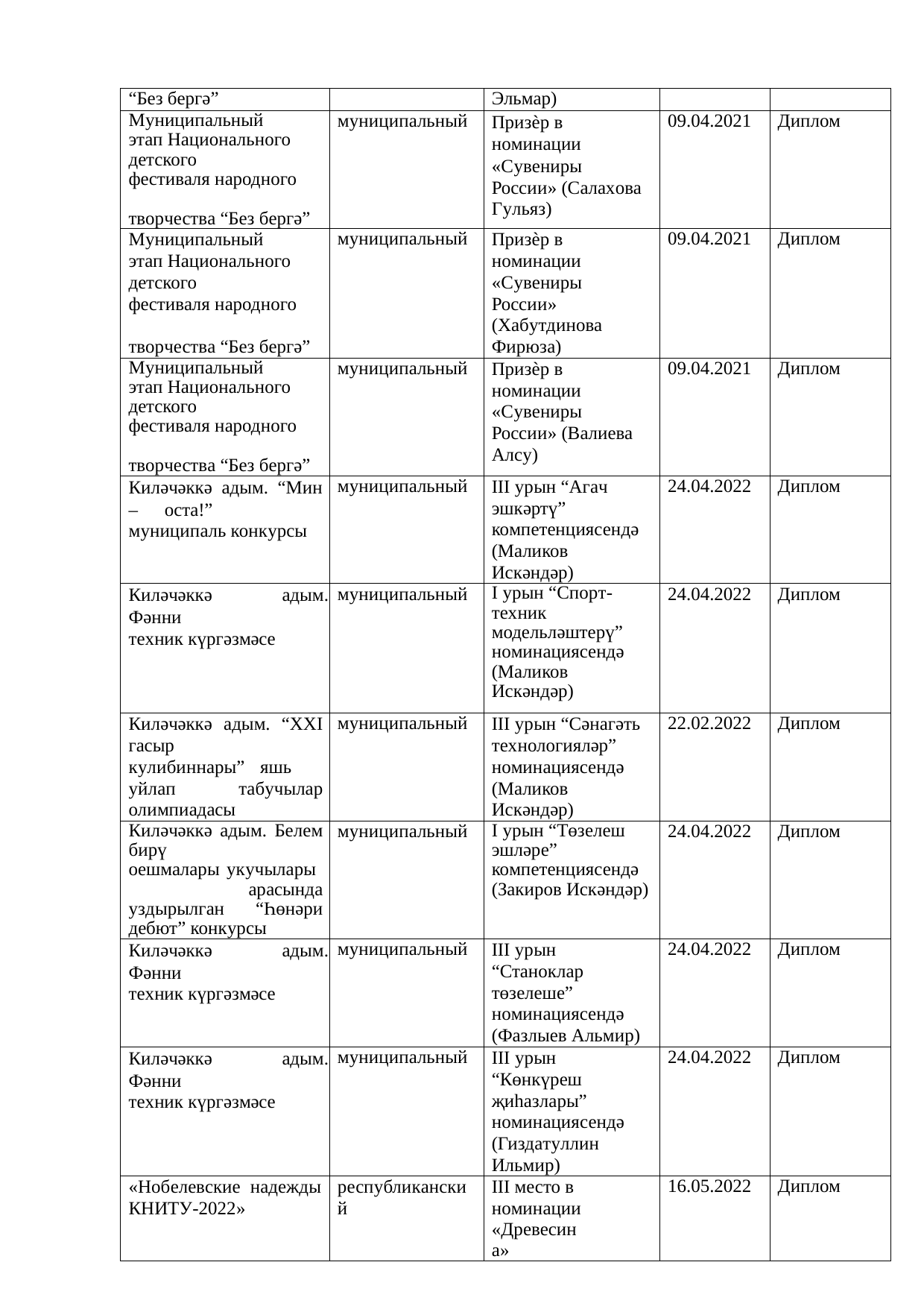

| “Без бергә” |  | Эльмар) |  |  |
| --- | --- | --- | --- | --- |
| Муниципальный этап Национального детского фестиваля народного творчества “Без бергә” | муниципальный | Призѐр в номинации «Сувениры России» (Салахова Гульяз) | 09.04.2021 | Диплом |
| Муниципальный этап Национального детского фестиваля народного творчества “Без бергә” | муниципальный | Призѐр в номинации «Сувениры России» (Хабутдинова Фирюза) | 09.04.2021 | Диплом |
| Муниципальный этап Национального детского фестиваля народного творчества “Без бергә” | муниципальный | Призѐр в номинации «Сувениры России» (Валиева Алсу) | 09.04.2021 | Диплом |
| Киләчәккә адым. “Мин – оста!” муниципаль конкурсы | муниципальный | III урын “Агач эшкәртү” компетенциясендә (Маликов Искәндәр) | 24.04.2022 | Диплом |
| Киләчәккә адым. Фәнни техник күргәзмәсе | муниципальный | I урын “Спорт- техник модельләштерү” номинациясендә (Маликов Искәндәр) | 24.04.2022 | Диплом |
| Киләчәккә адым. “XXI гасыр кулибиннары” яшь уйлап табучылар олимпиадасы | муниципальный | III урын “Сәнагәть технологияләр” номинациясендә (Маликов Искәндәр) | 22.02.2022 | Диплом |
| Киләчәккә адым. Белем бирү оешмалары укучылары арасында уздырылган “Һөнәри дебют” конкурсы | муниципальный | I урын “Төзелеш эшләре” компетенциясендә (Закиров Искәндәр) | 24.04.2022 | Диплом |
| Киләчәккә адым. Фәнни техник күргәзмәсе | муниципальный | III урын “Станоклар төзелеше” номинациясендә (Фазлыев Альмир) | 24.04.2022 | Диплом |
| Киләчәккә адым. Фәнни техник күргәзмәсе | муниципальный | III урын “Көнкүреш җиһазлары” номинациясендә (Гиздатуллин Ильмир) | 24.04.2022 | Диплом |
| «Нобелевские надежды КНИТУ-2022» | республикански й | III место в номинации «Древесина» | 16.05.2022 | Диплом |